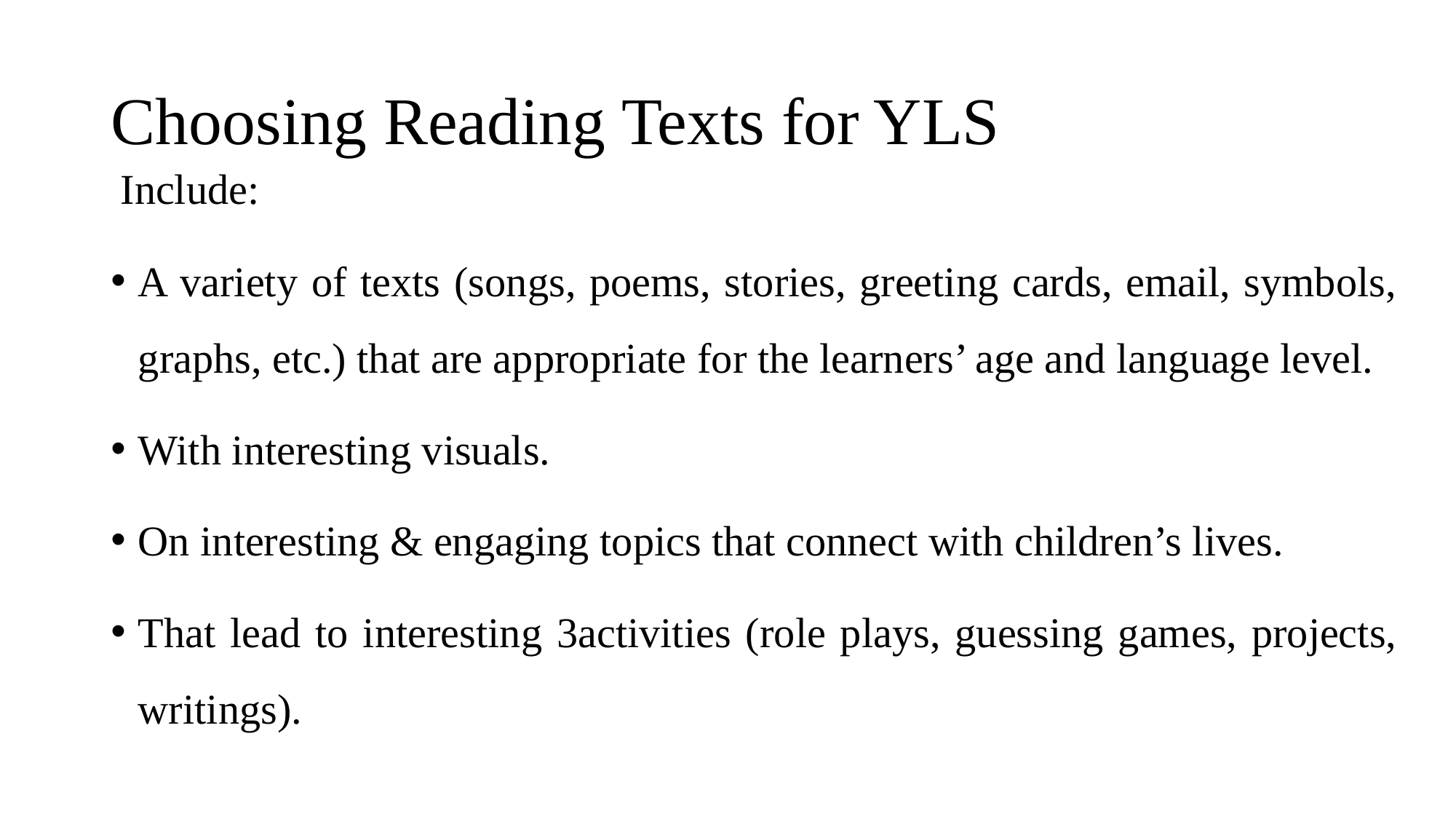

# Choosing Reading Texts for YLS
 Include:
A variety of texts (songs, poems, stories, greeting cards, email, symbols, graphs, etc.) that are appropriate for the learners’ age and language level.
With interesting visuals.
On interesting & engaging topics that connect with children’s lives.
That lead to interesting 3activities (role plays, guessing games, projects, writings).